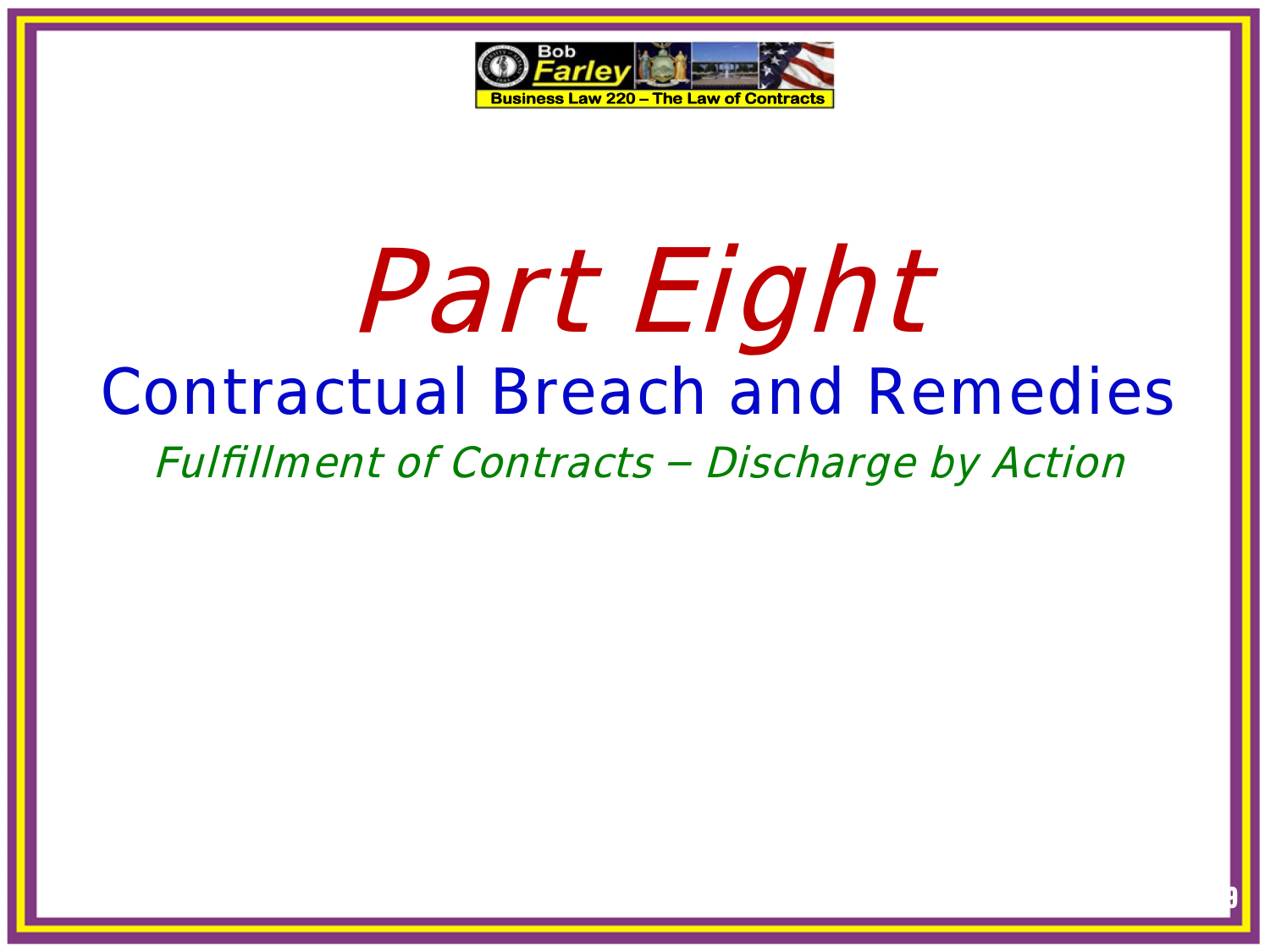

19

Part Eight
Contractual Breach and Remedies
Fulfillment of Contracts – Discharge by Action